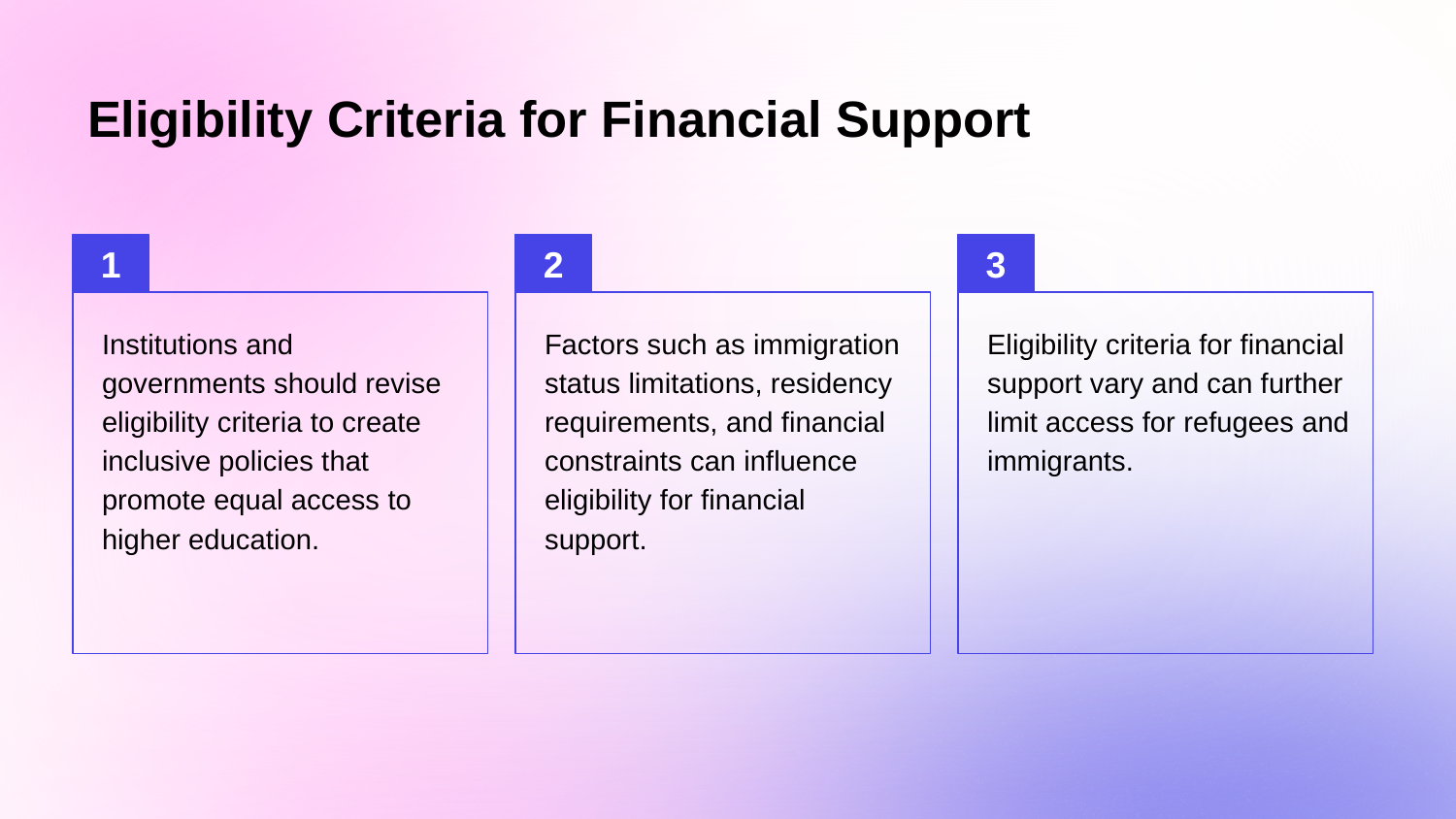

# Eligibility Criteria for Financial Support
Institutions and governments should revise eligibility criteria to create inclusive policies that promote equal access to higher education.
Factors such as immigration status limitations, residency requirements, and financial constraints can influence eligibility for financial support.
Eligibility criteria for financial support vary and can further limit access for refugees and immigrants.